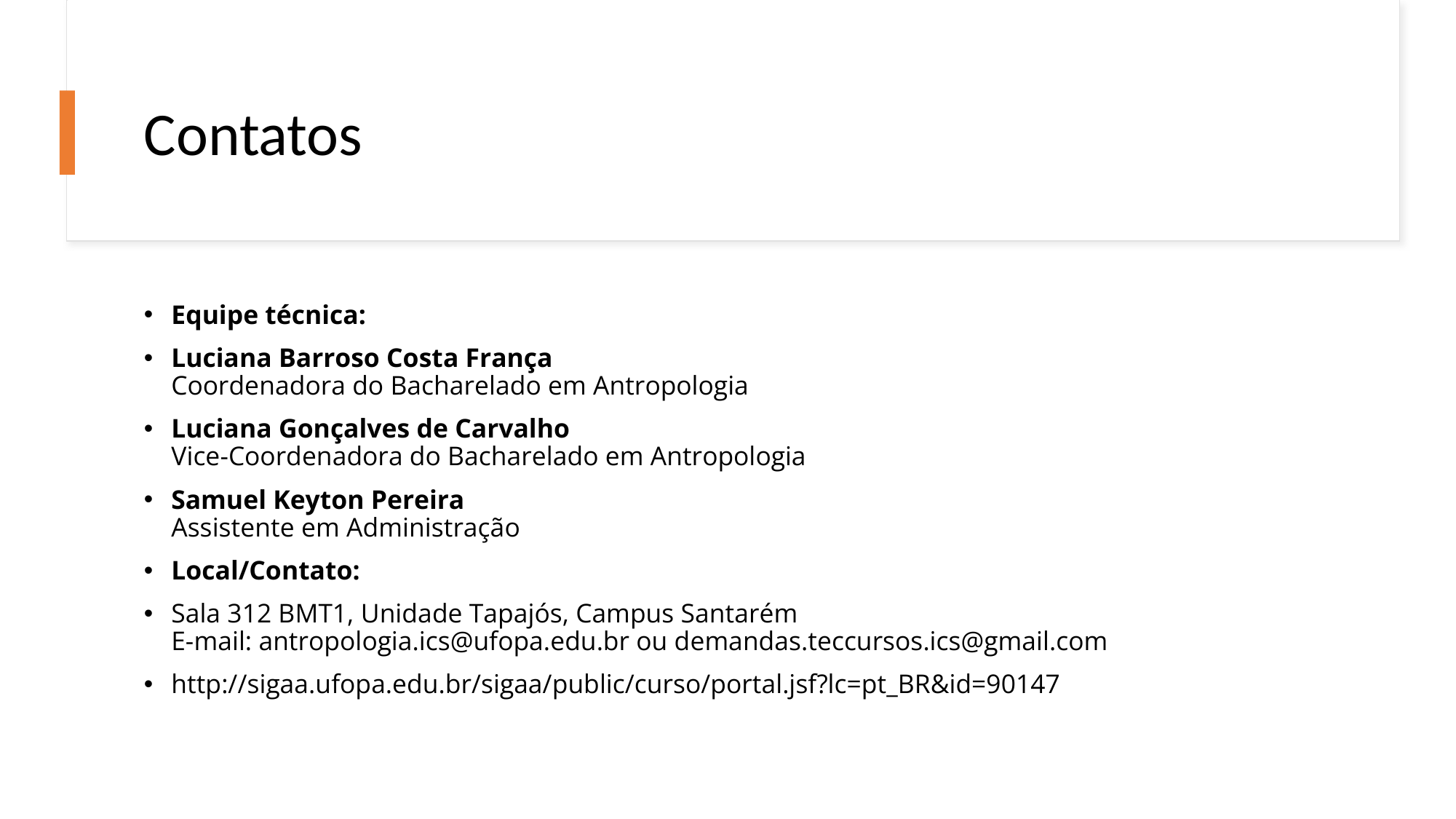

# Contatos

Equipe técnica:
Luciana Barroso Costa França
Coordenadora do Bacharelado em Antropologia
Luciana Gonçalves de Carvalho
Vice-Coordenadora do Bacharelado em Antropologia
Samuel Keyton Pereira
Assistente em Administração
Local/Contato:
Sala 312 BMT1, Unidade Tapajós, Campus Santarém
E-mail: antropologia.ics@ufopa.edu.br ou demandas.teccursos.ics@gmail.com
http://sigaa.ufopa.edu.br/sigaa/public/curso/portal.jsf?lc=pt_BR&id=90147